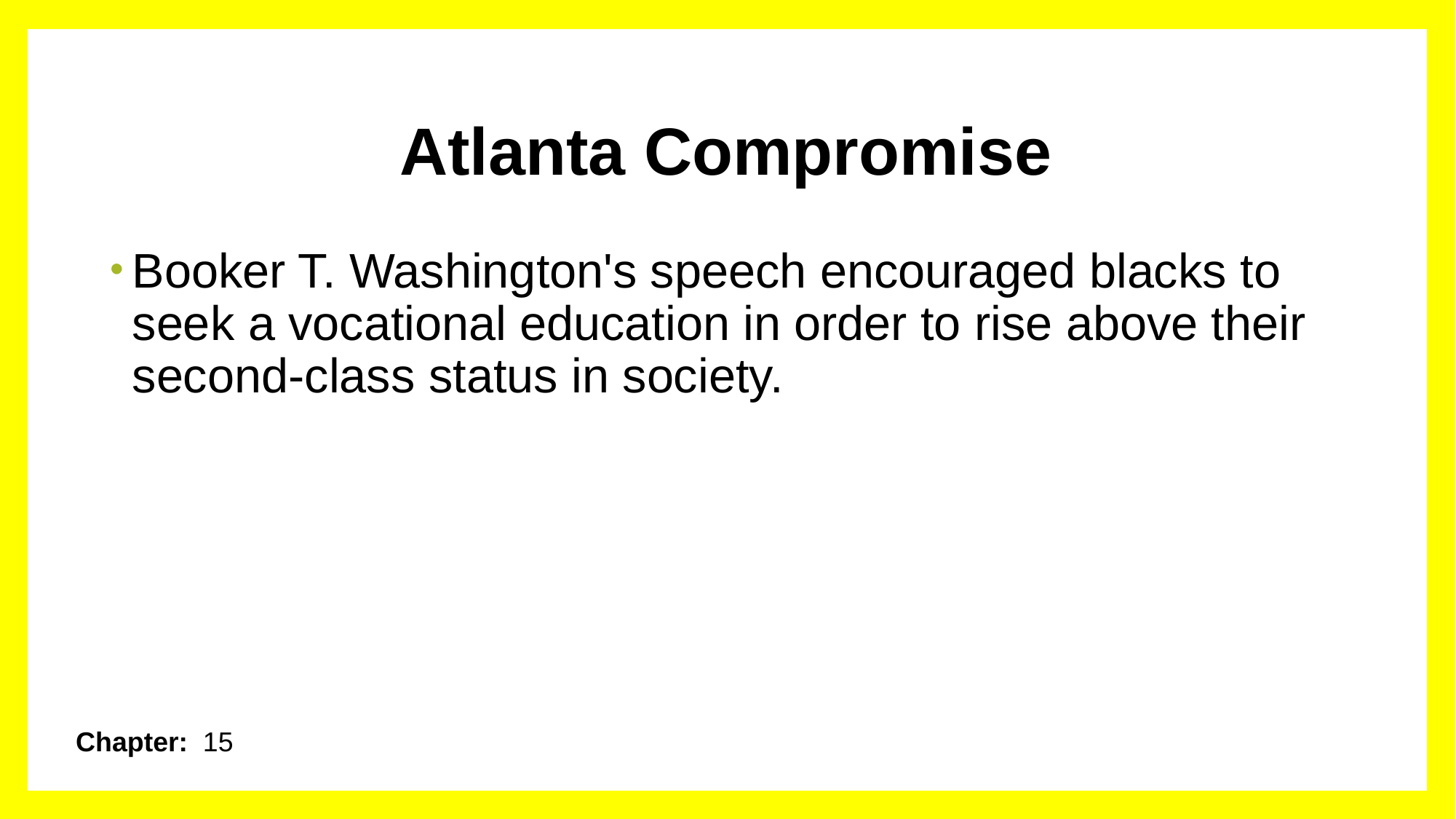

# Atlanta Compromise
Booker T. Washington's speech encouraged blacks to seek a vocational education in order to rise above their second-class status in society.
Chapter:  15